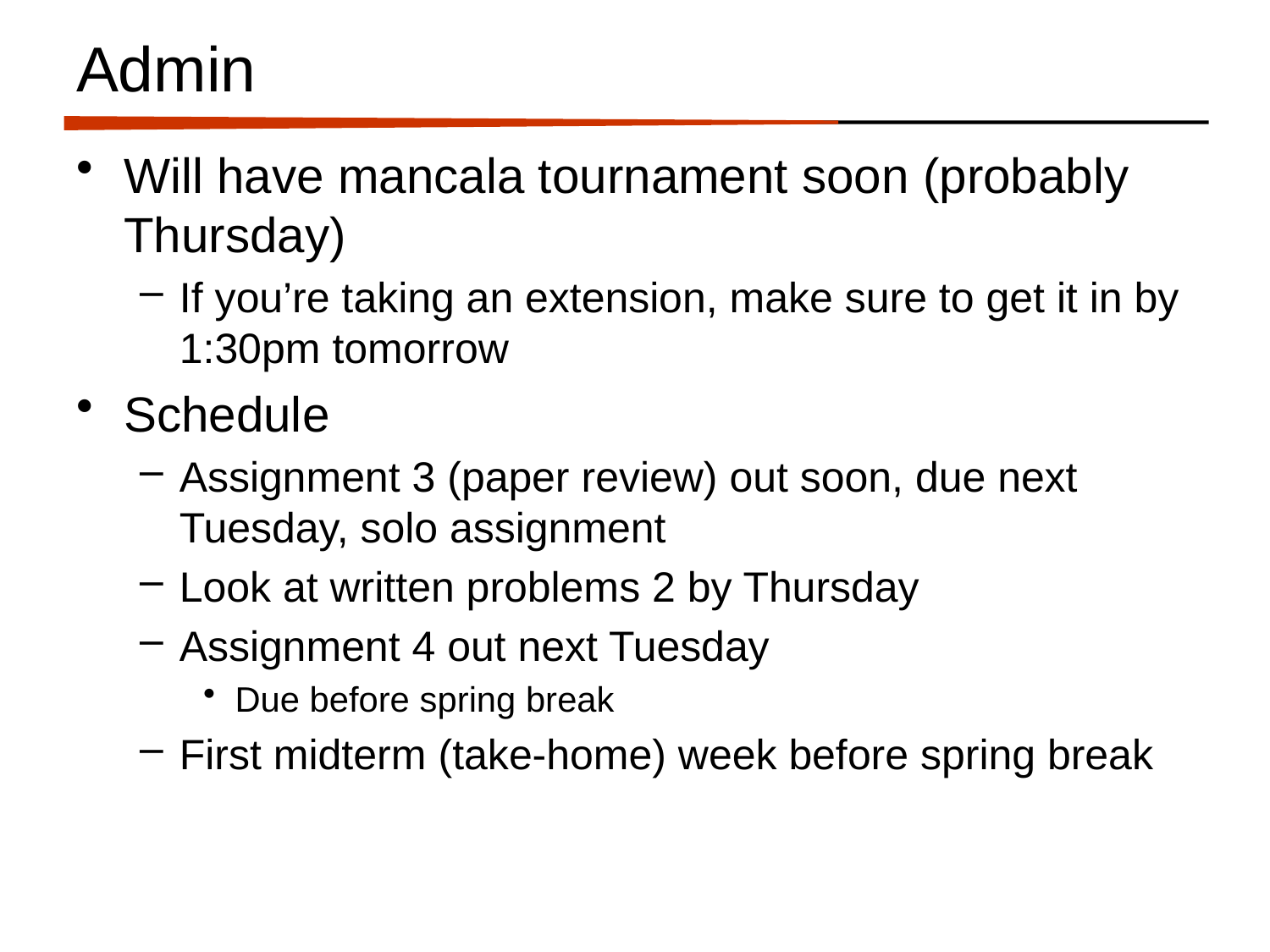

# Admin
Will have mancala tournament soon (probably Thursday)
If you’re taking an extension, make sure to get it in by 1:30pm tomorrow
Schedule
Assignment 3 (paper review) out soon, due next Tuesday, solo assignment
Look at written problems 2 by Thursday
Assignment 4 out next Tuesday
Due before spring break
First midterm (take-home) week before spring break